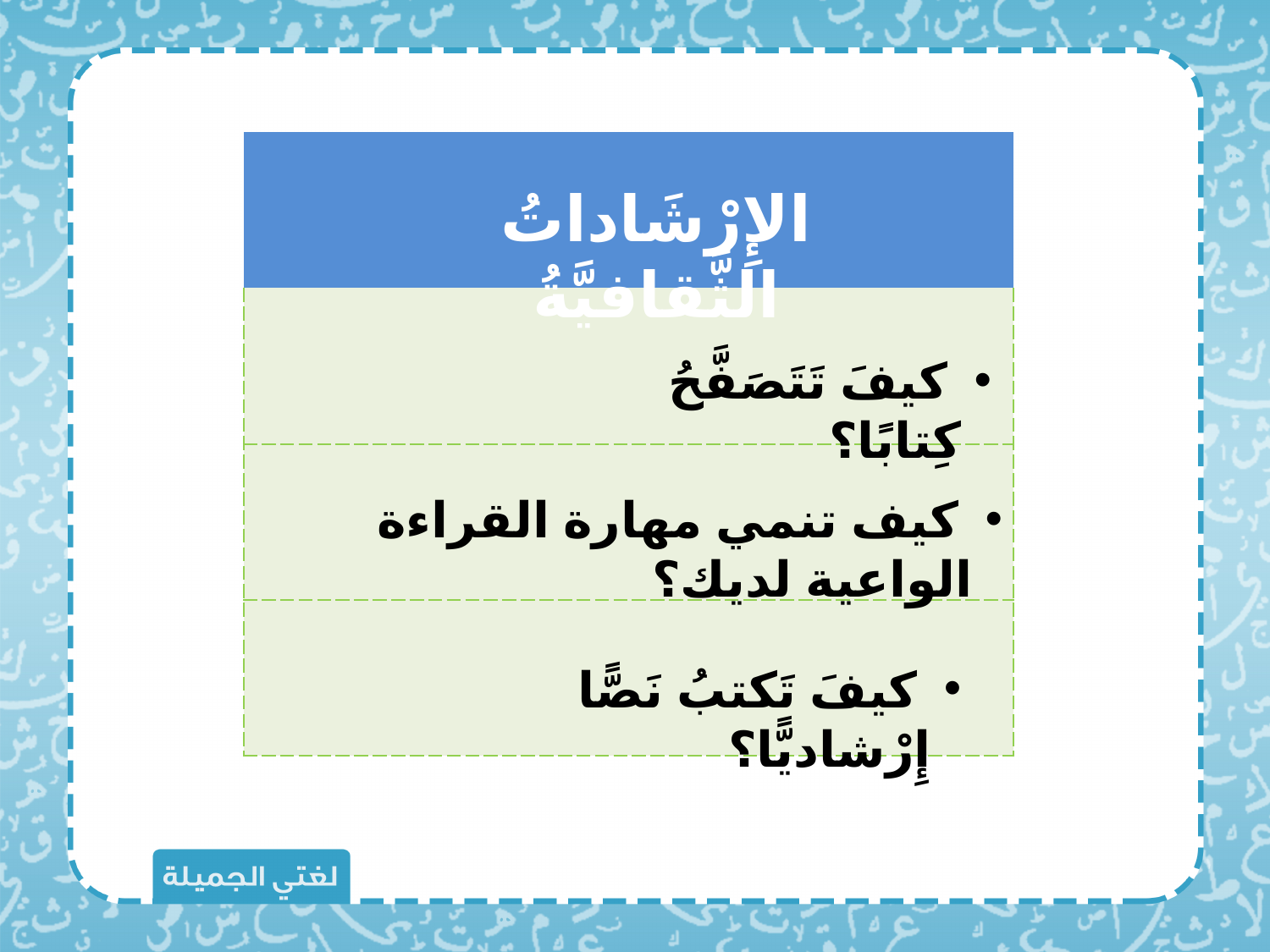

|  |
| --- |
|  |
|  |
|  |
الإِرْشَاداتُ الثَّقافيَّةُ
 كيفَ تَتَصَفَّحُ كِتابًا؟
 كيف تنمي مهارة القراءة الواعية لديك؟
 كيفَ تَكتبُ نَصًّا إِرْشاديًّا؟